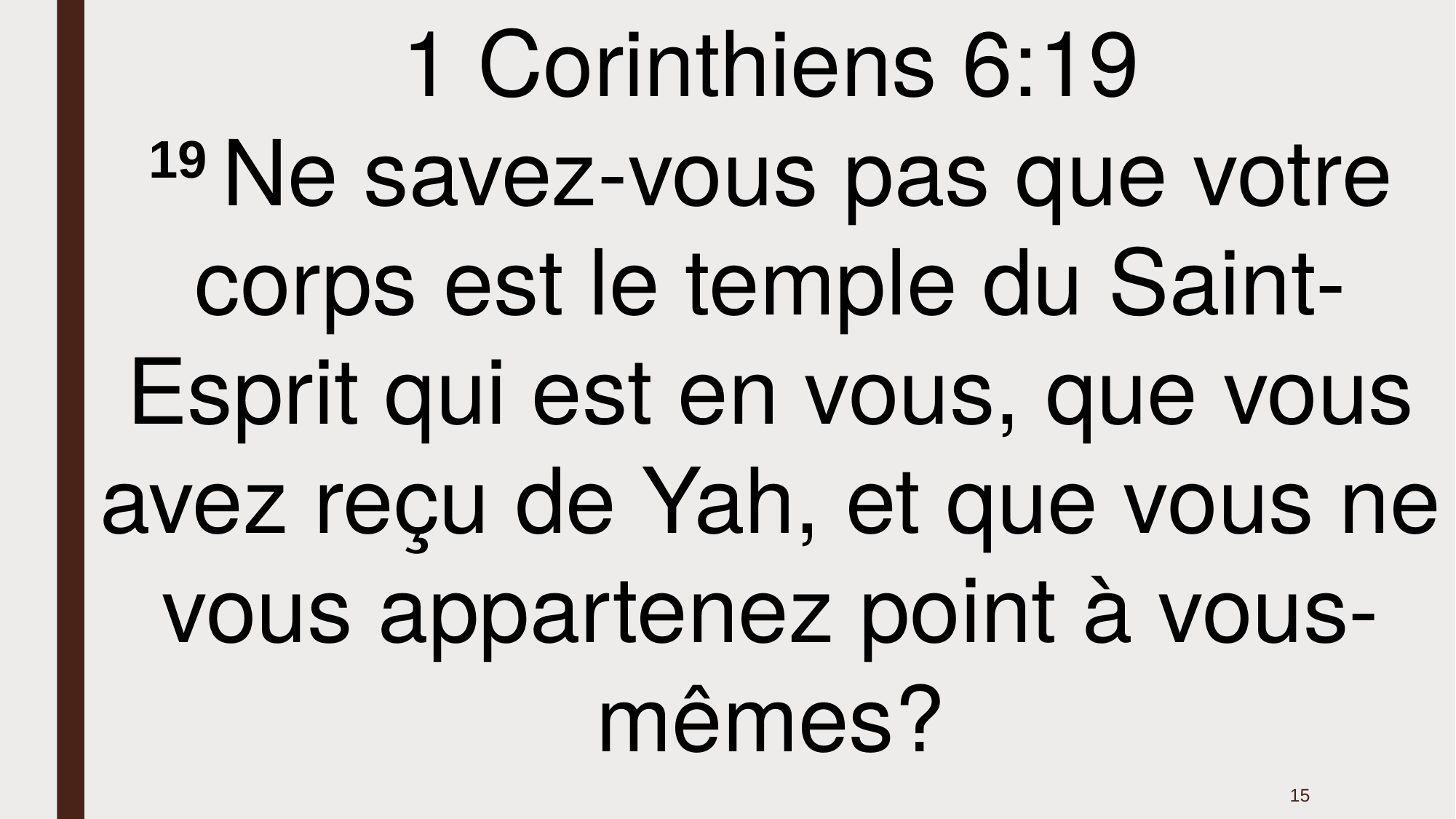

1 Corinthiens 6:19
19 Ne savez-vous pas que votre corps est le temple du Saint-Esprit qui est en vous, que vous avez reçu de Yah, et que vous ne vous appartenez point à vous-mêmes?
15